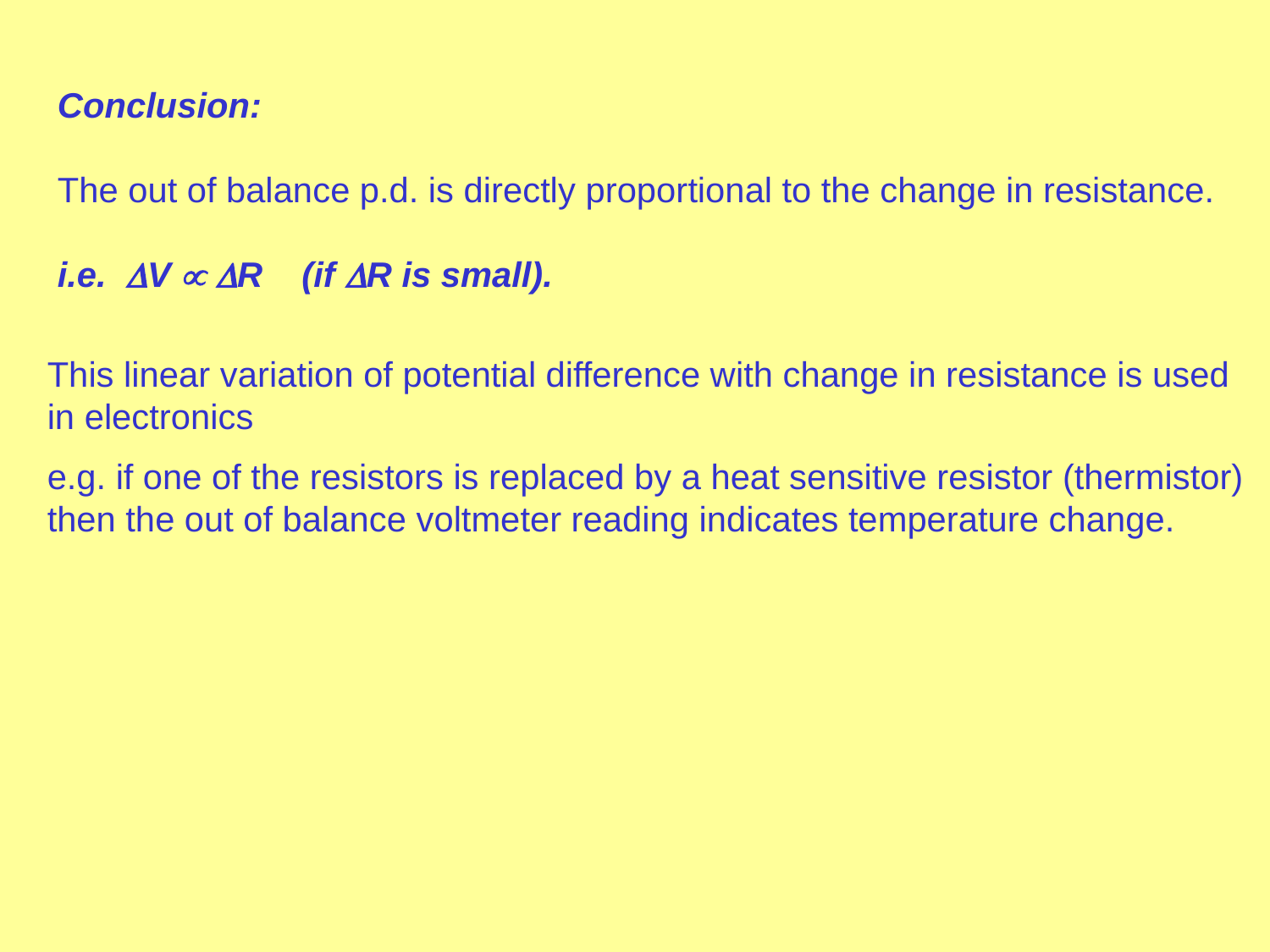

Conclusion:

The out of balance p.d. is directly proportional to the change in resistance.

i.e.  ΔV ∝ ΔR    (if ΔR is small).

This linear variation of potential difference with change in resistance is used in electronics
e.g. if one of the resistors is replaced by a heat sensitive resistor (thermistor) then the out of balance voltmeter reading indicates temperature change.